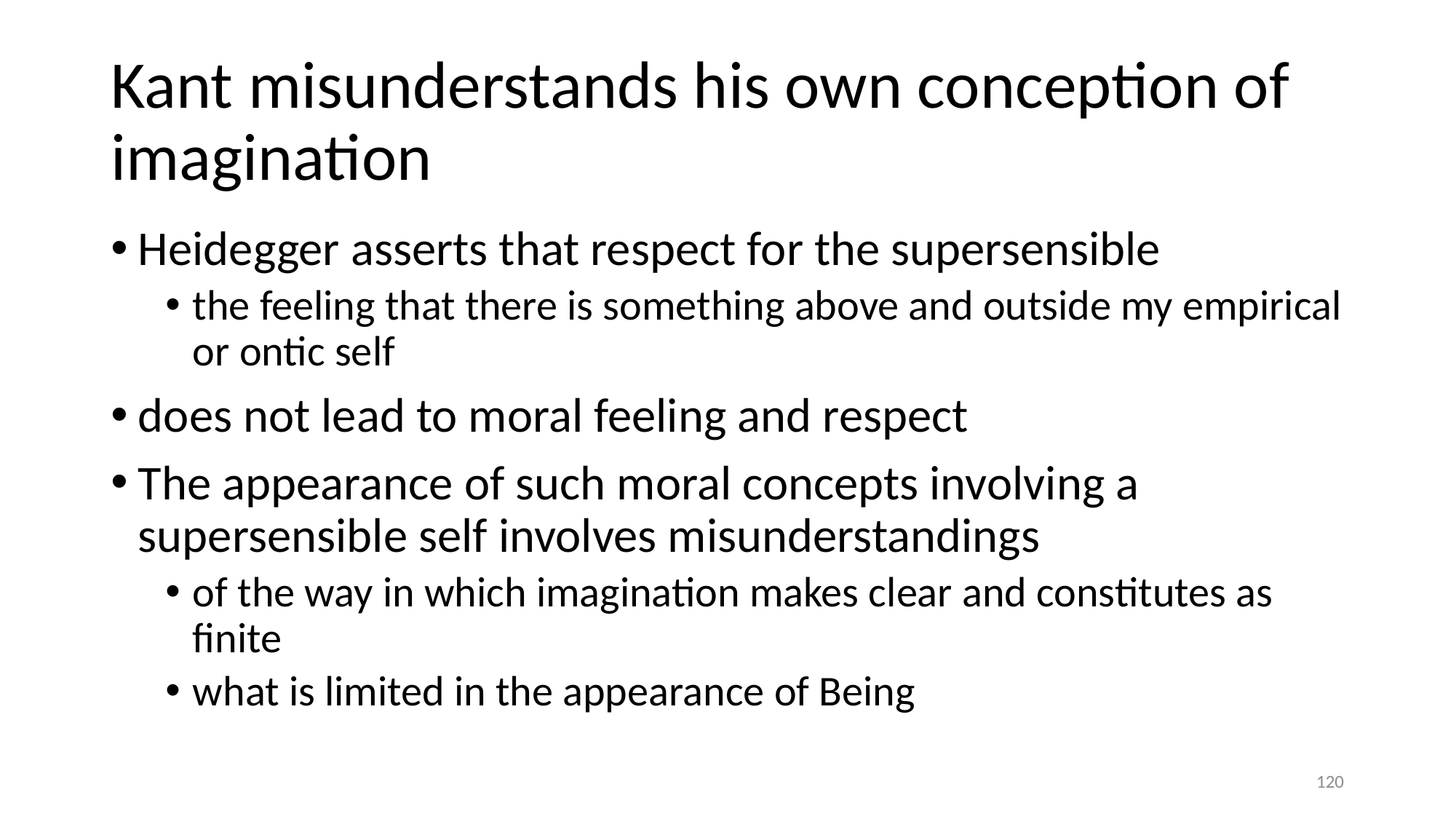

# Kant misunderstands his own conception of imagination
Heidegger asserts that respect for the supersensible
the feeling that there is something above and outside my empirical or ontic self
does not lead to moral feeling and respect
The appearance of such moral concepts involving a supersensible self involves misunderstandings
of the way in which imagination makes clear and constitutes as finite
what is limited in the appearance of Being
120